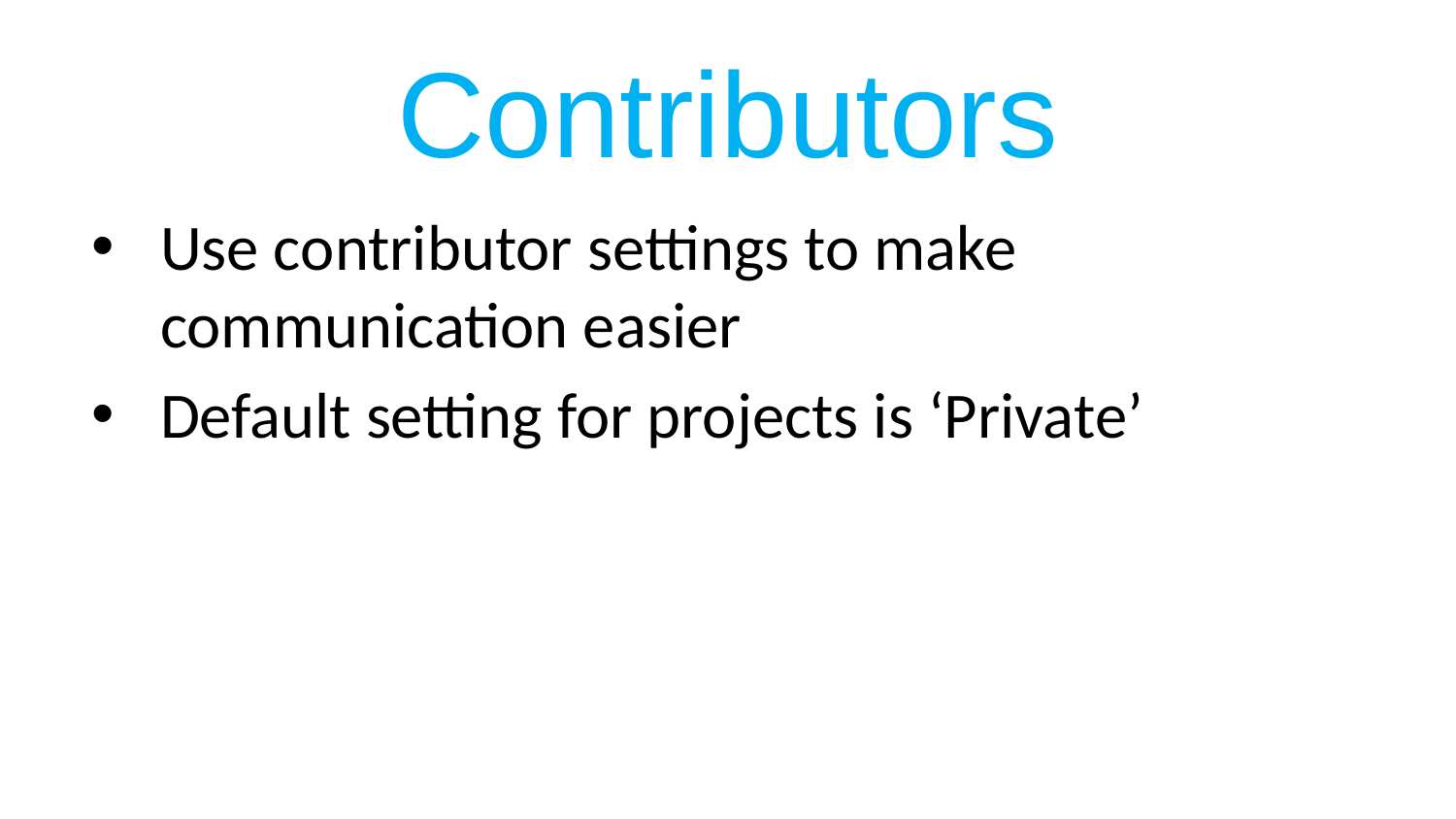

Contributors
Use contributor settings to make communication easier
Default setting for projects is ‘Private’